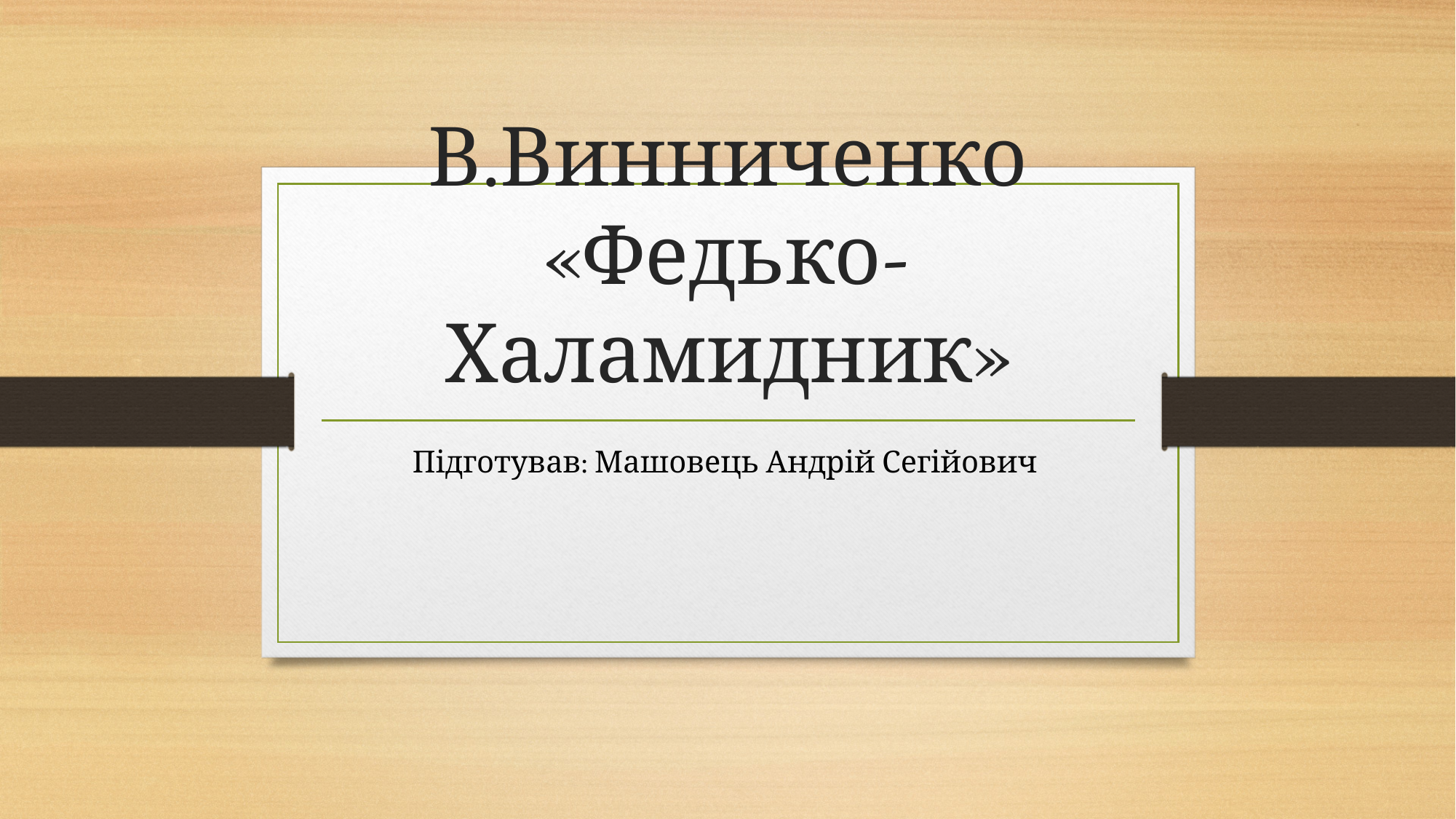

# В.Винниченко «Федько-Халамидник»
Підготував: Машовець Андрій Сегійович